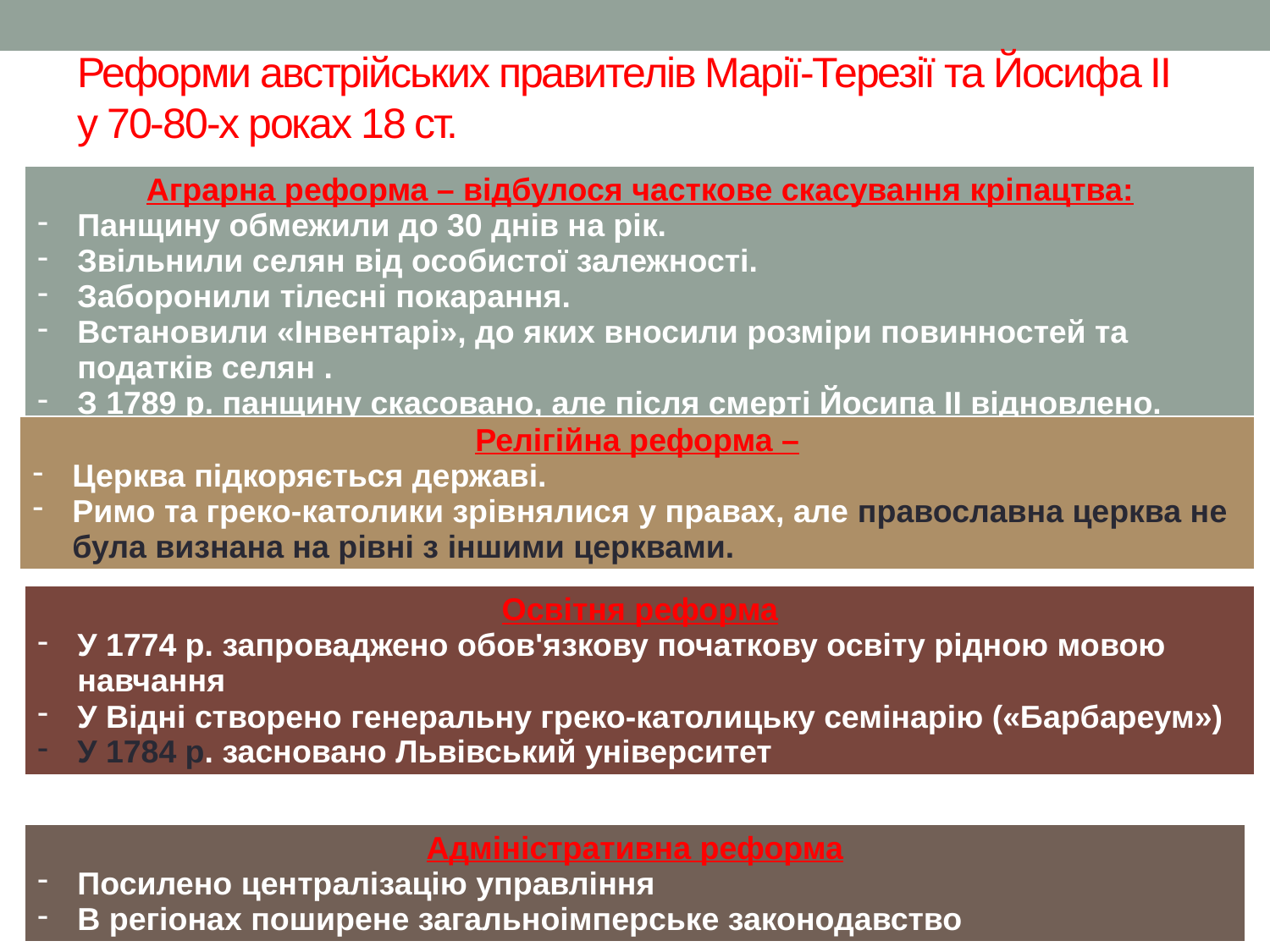

# Реформи австрійських правителів Марії-Терезії та Йосифа ІІ у 70-80-х роках 18 ст.
| Аграрна реформа – відбулося часткове скасування кріпацтва: Панщину обмежили до 30 днів на рік. Звільнили селян від особистої залежності. Заборонили тілесні покарання. Встановили «Інвентарі», до яких вносили розміри повинностей та податків селян . З 1789 р. панщину скасовано, але після смерті Йосипа ІІ відновлено. |
| --- |
| Релігійна реформа – Церква підкоряється державі. Римо та греко-католики зрівнялися у правах, але православна церква не була визнана на рівні з іншими церквами. |
| --- |
| Освітня реформа У 1774 р. запроваджено обов'язкову початкову освіту рідною мовою навчання У Відні створено генеральну греко-католицьку семінарію («Барбареум») У 1784 р. засновано Львівський університет |
| --- |
| Адміністративна реформа Посилено централізацію управління В регіонах поширене загальноімперське законодавство |
| --- |